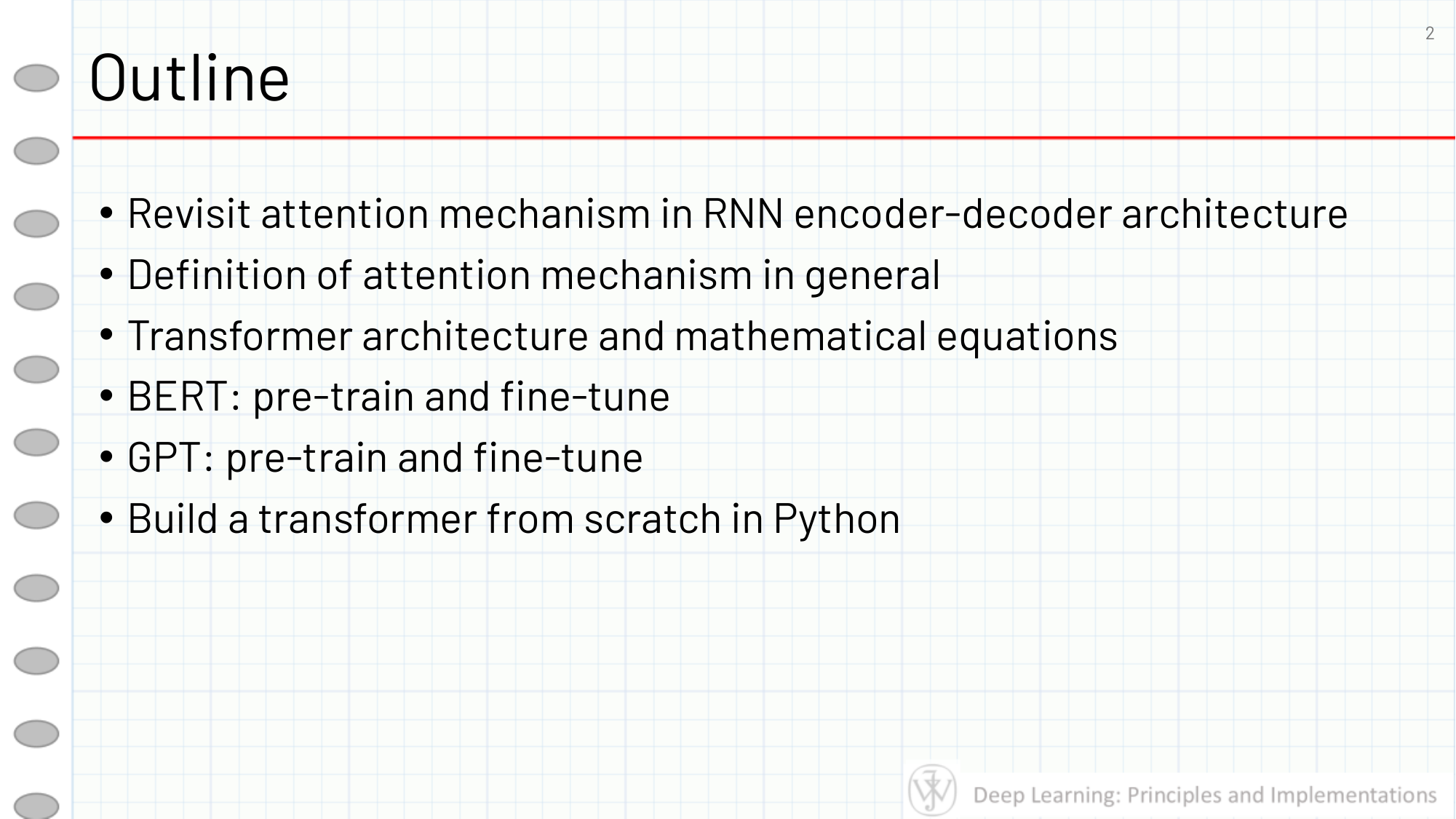

# Outline
2
Revisit attention mechanism in RNN encoder-decoder architecture
Definition of attention mechanism in general
Transformer architecture and mathematical equations
BERT: pre-train and fine-tune
GPT: pre-train and fine-tune
Build a transformer from scratch in Python